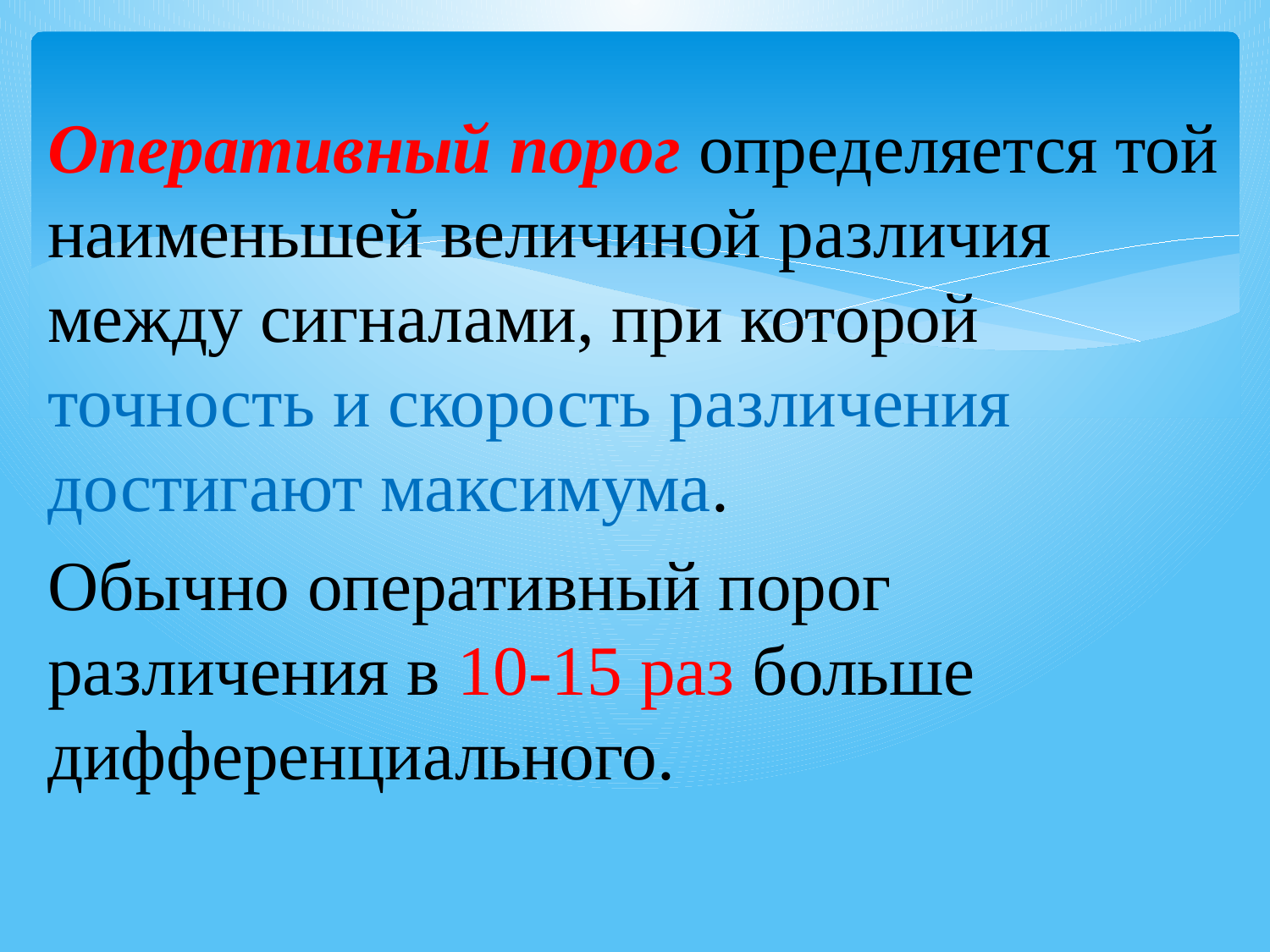

Оперативный порог определяется той наименьшей величиной различия между сигналами, при которой точность и скорость различения достигают максимума.
Обычно оперативный порог различения в 10-15 раз больше дифференциального.